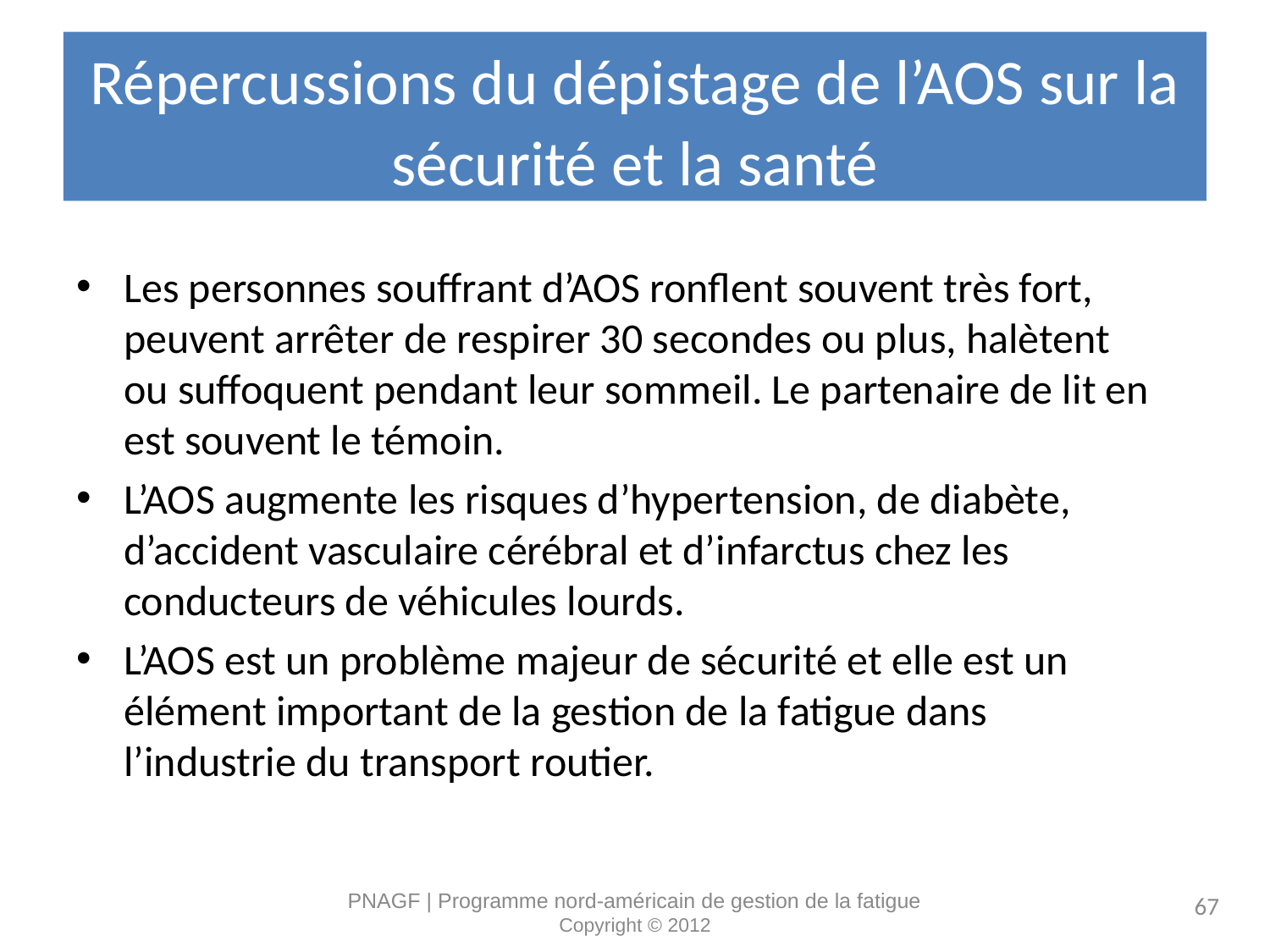

# Répercussions du dépistage de l’AOS sur la sécurité et la santé
Les personnes souffrant d’AOS ronflent souvent très fort, peuvent arrêter de respirer 30 secondes ou plus, halètent ou suffoquent pendant leur sommeil. Le partenaire de lit en est souvent le témoin.
L’AOS augmente les risques d’hypertension, de diabète, d’accident vasculaire cérébral et d’infarctus chez les conducteurs de véhicules lourds.
L’AOS est un problème majeur de sécurité et elle est un élément important de la gestion de la fatigue dans l’industrie du transport routier.